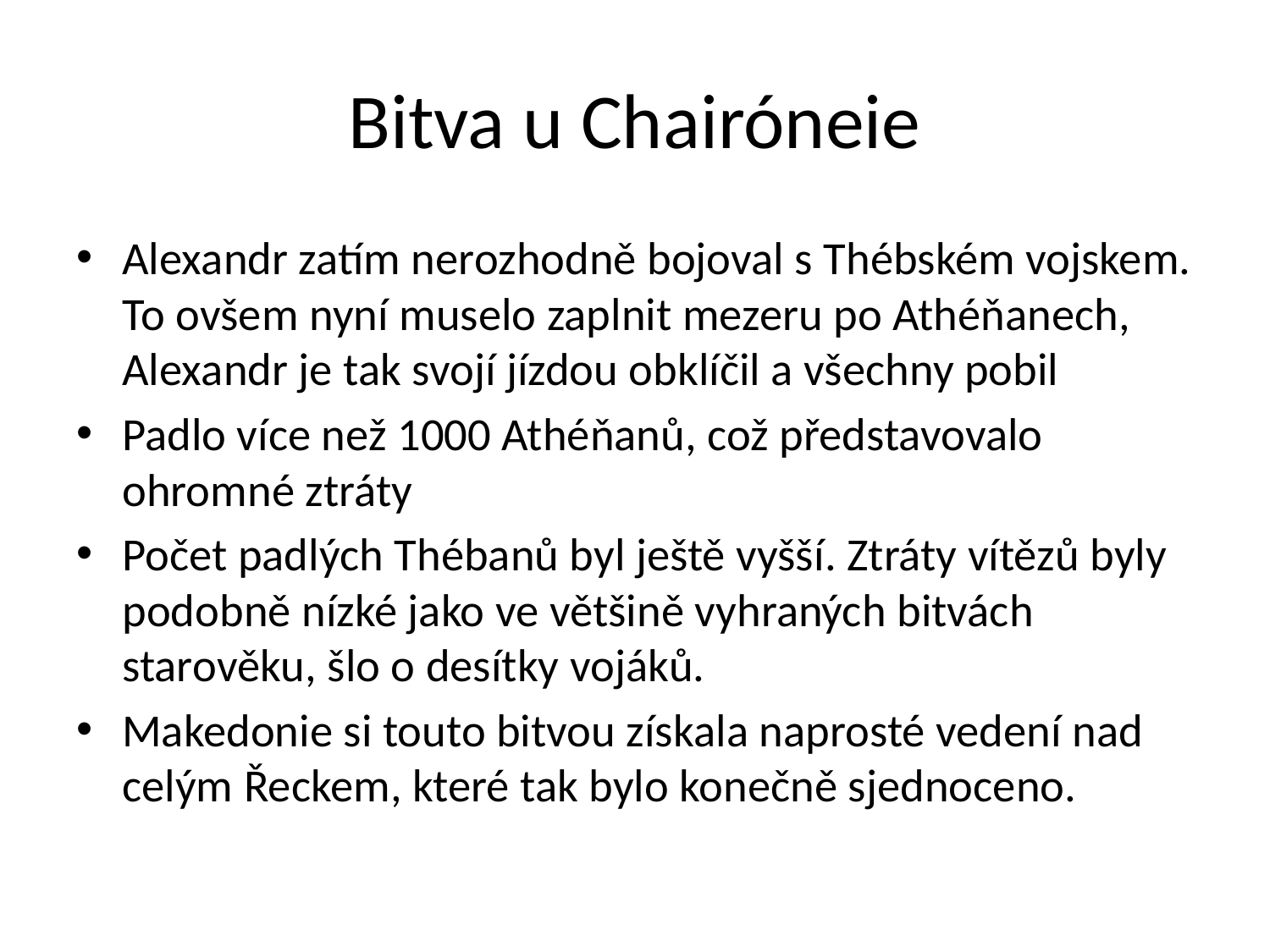

# Bitva u Chairóneie
Alexandr zatím nerozhodně bojoval s Thébském vojskem. To ovšem nyní muselo zaplnit mezeru po Athéňanech, Alexandr je tak svojí jízdou obklíčil a všechny pobil
Padlo více než 1000 Athéňanů, což představovalo ohromné ztráty
Počet padlých Thébanů byl ještě vyšší. Ztráty vítězů byly podobně nízké jako ve většině vyhraných bitvách starověku, šlo o desítky vojáků.
Makedonie si touto bitvou získala naprosté vedení nad celým Řeckem, které tak bylo konečně sjednoceno.